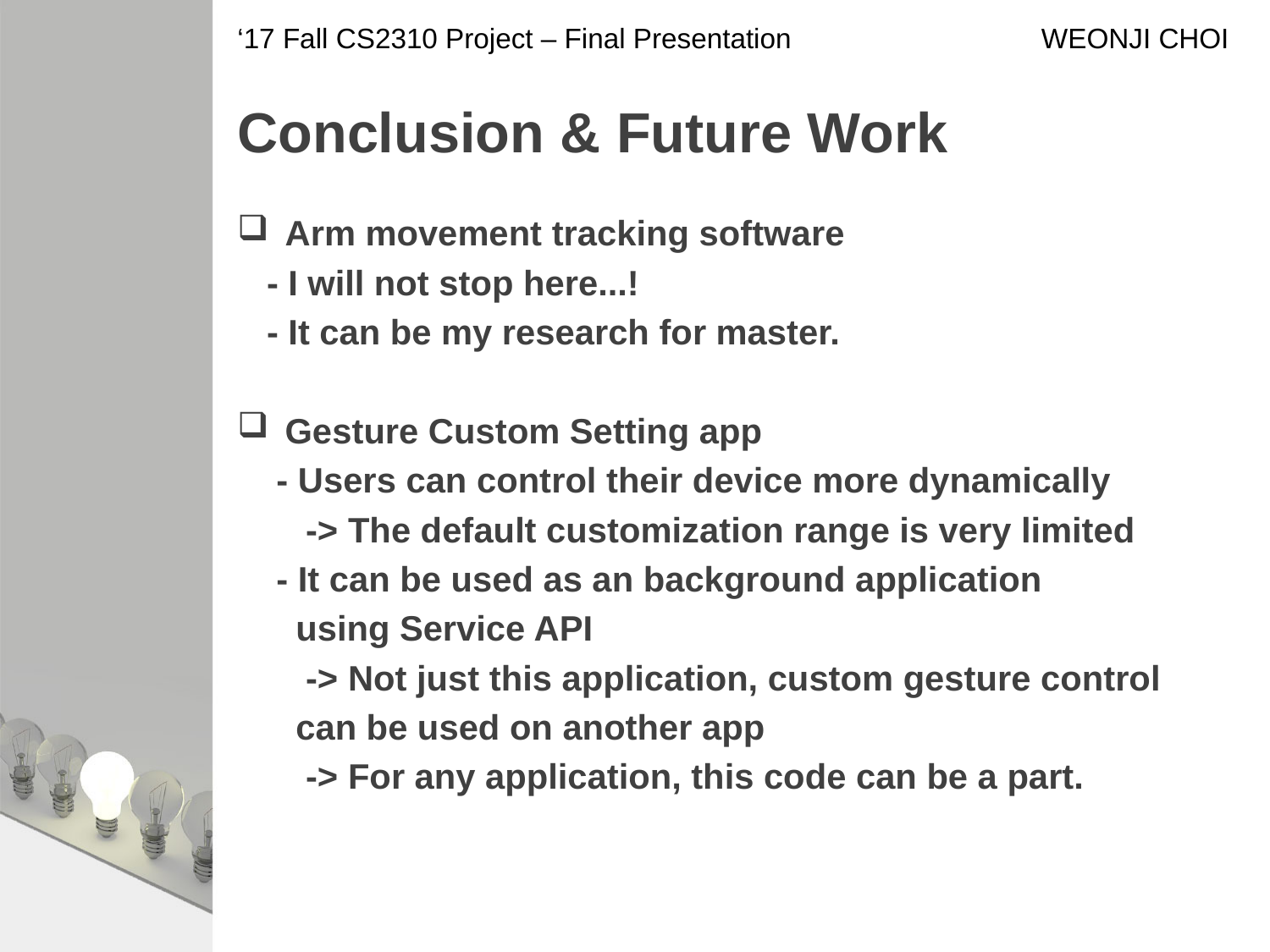

‘17 Fall CS2310 Project – Final Presentation                                WEONJI CHOI
# Conclusion & Future Work
Arm movement tracking software
   - I will not stop here...!
   - It can be my research for master.

Gesture Custom Setting app
    - Users can control their device more dynamically
       -> The default customization range is very limited
    - It can be used as an background application
      using Service API
       -> Not just this application, custom gesture control
      can be used on another app
       -> For any application, this code can be a part.